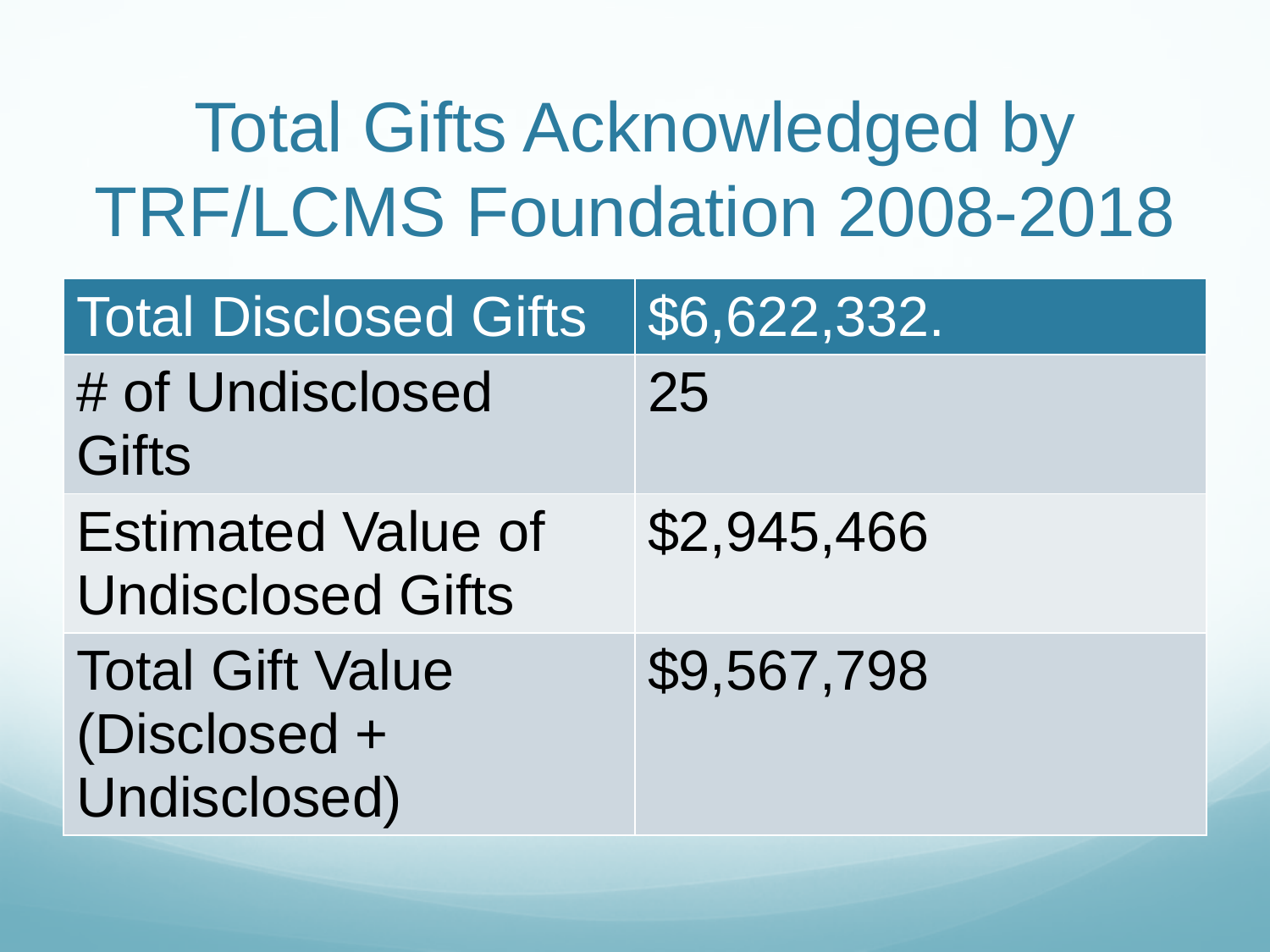

# Total Gifts Acknowledged by TRF/LCMS Foundation 2008-2018
| Total Disclosed Gifts | $6,622,332. |
| --- | --- |
| # of Undisclosed Gifts | 25 |
| Estimated Value of Undisclosed Gifts | $2,945,466 |
| Total Gift Value (Disclosed + Undisclosed) | $9,567,798 |